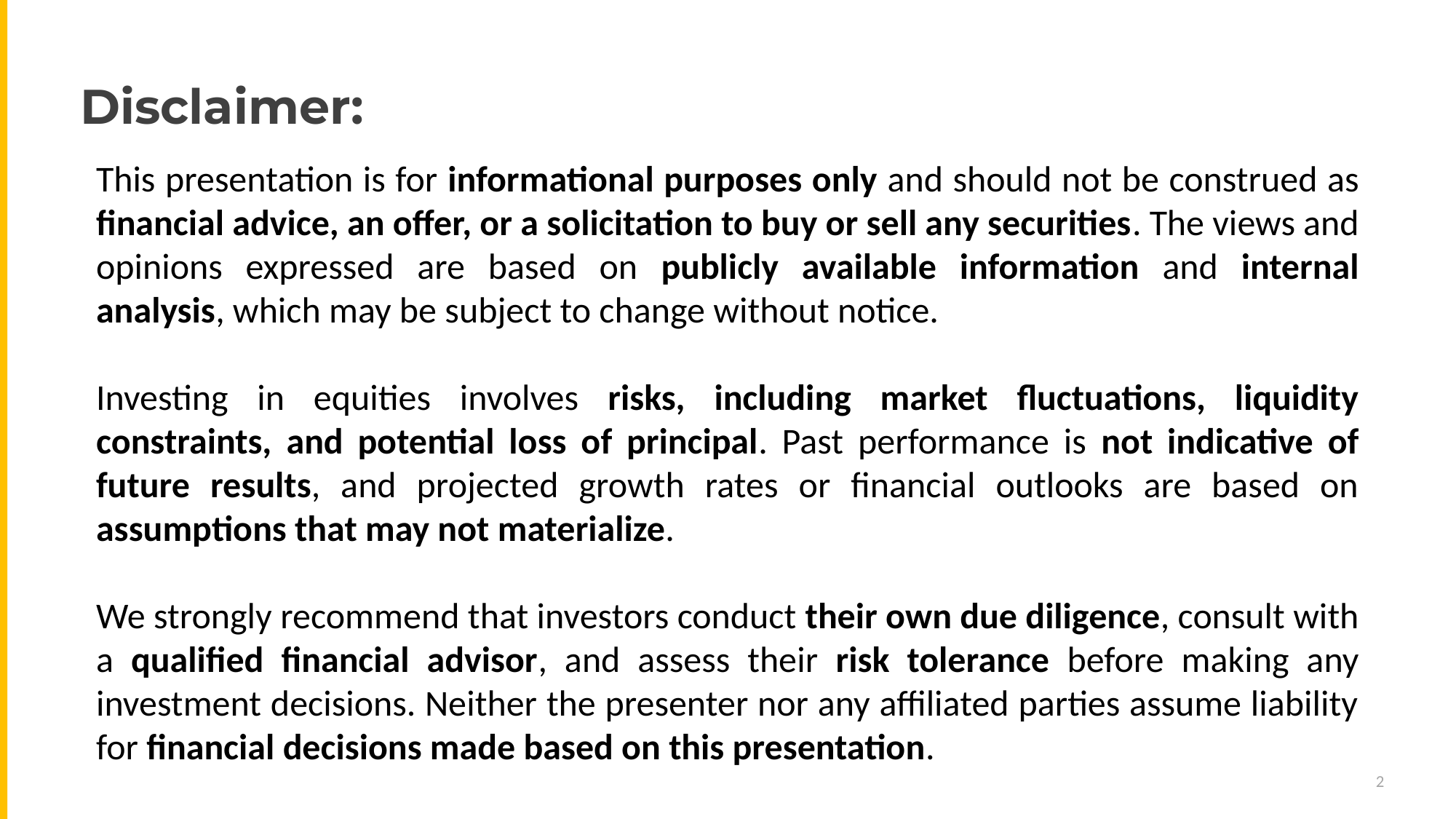

Disclaimer:
This presentation is for informational purposes only and should not be construed as financial advice, an offer, or a solicitation to buy or sell any securities. The views and opinions expressed are based on publicly available information and internal analysis, which may be subject to change without notice.

Investing in equities involves risks, including market fluctuations, liquidity constraints, and potential loss of principal. Past performance is not indicative of future results, and projected growth rates or financial outlooks are based on assumptions that may not materialize.

We strongly recommend that investors conduct their own due diligence, consult with a qualified financial advisor, and assess their risk tolerance before making any investment decisions. Neither the presenter nor any affiliated parties assume liability for financial decisions made based on this presentation.